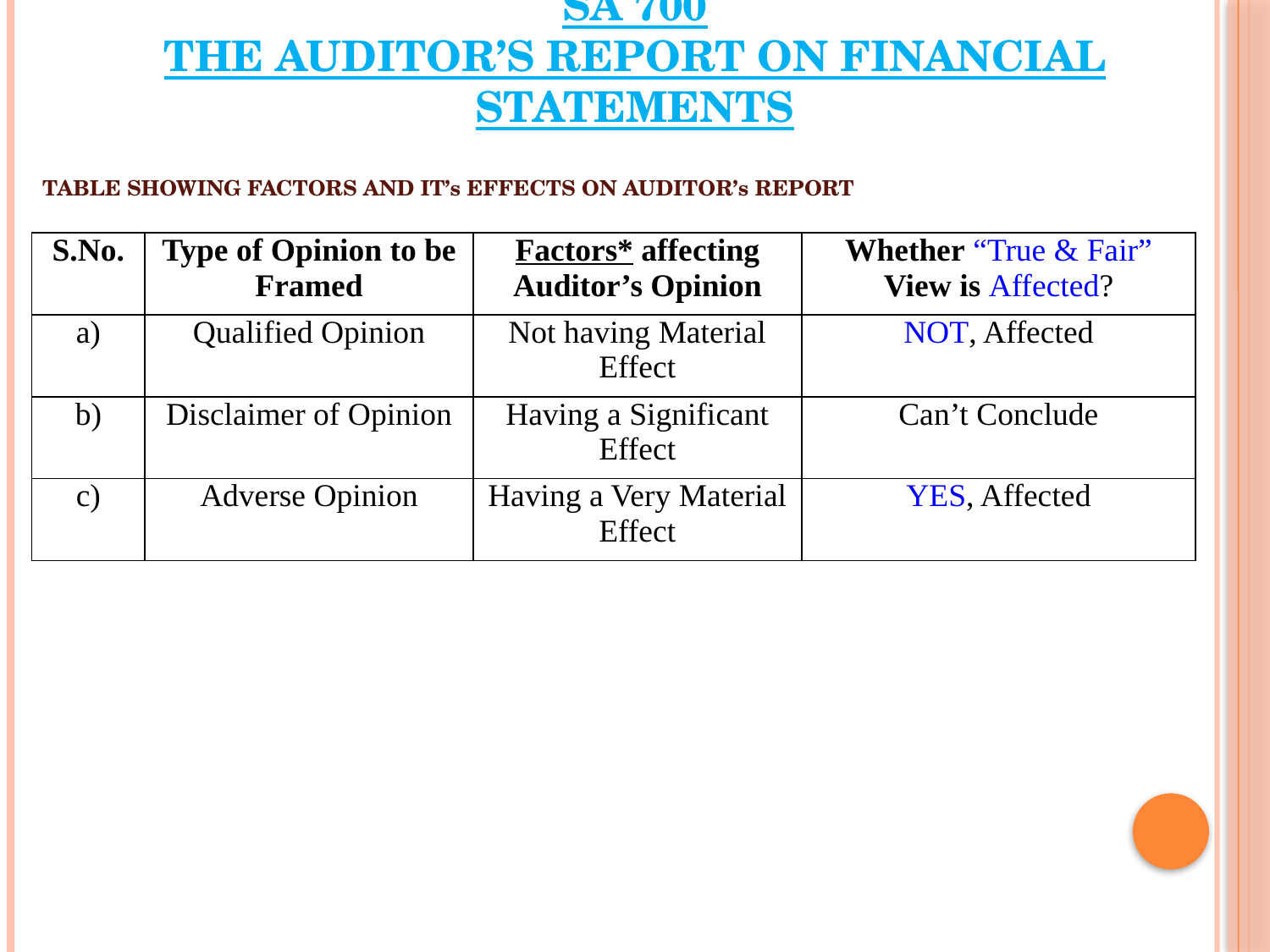

# SA 700 The Auditor’s Report On Financial Statements

	TABLE SHOWING FACTORS AND IT’s EFFECTS ON AUDITOR’s REPORT
| S.No. | Type of Opinion to be Framed | Factors\* affecting Auditor’s Opinion | Whether “True & Fair” View is Affected? |
| --- | --- | --- | --- |
| a) | Qualified Opinion | Not having Material Effect | NOT, Affected |
| b) | Disclaimer of Opinion | Having a Significant Effect | Can’t Conclude |
| c) | Adverse Opinion | Having a Very Material Effect | YES, Affected |